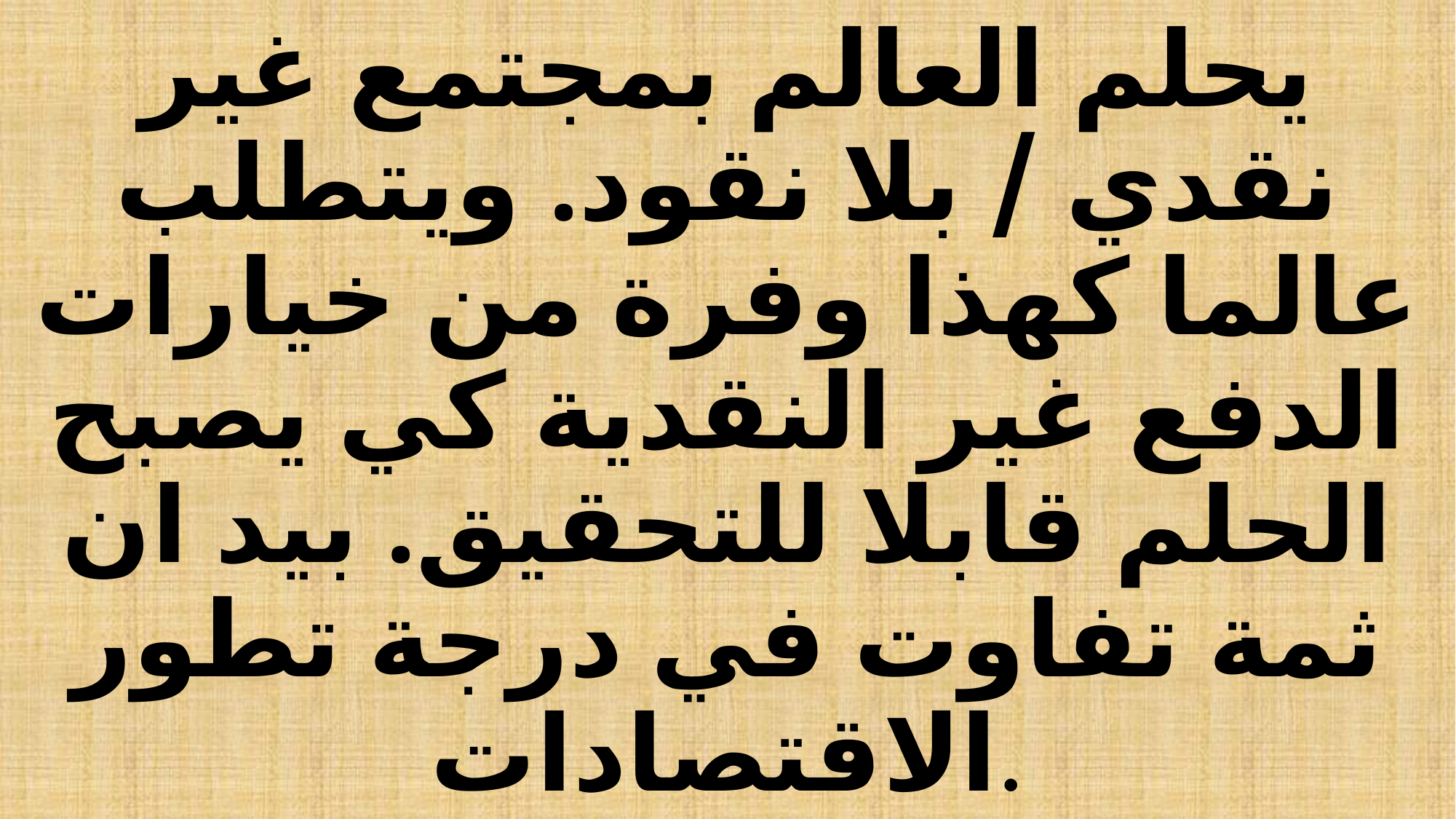

# يحلم العالم بمجتمع غير نقدي / بلا نقود. ويتطلب عالما كهذا وفرة من خيارات الدفع غير النقدية كي يصبح الحلم قابلا للتحقيق. بيد ان ثمة تفاوت في درجة تطور الاقتصادات.